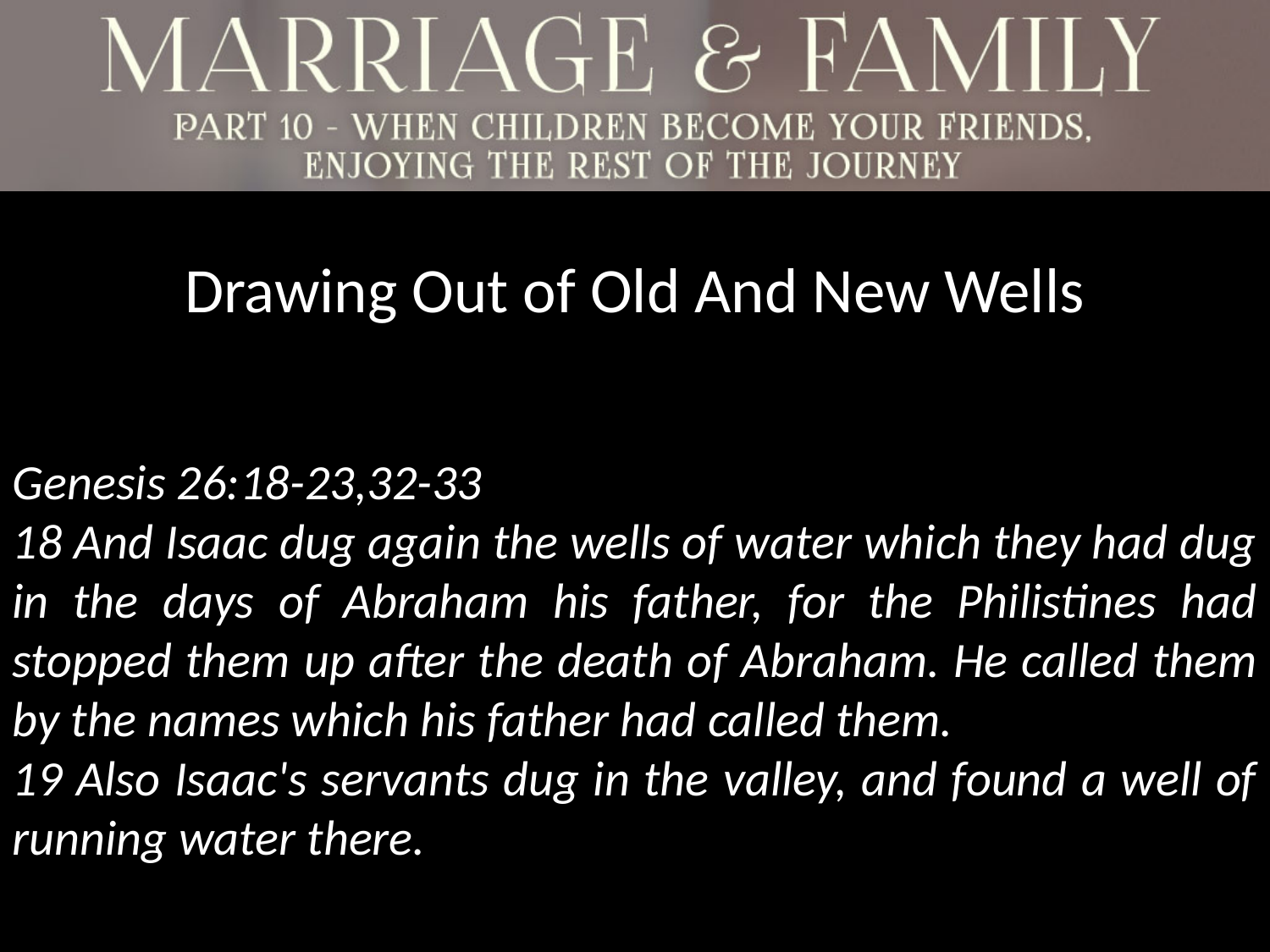

Drawing Out of Old And New Wells
Genesis 26:18-23,32-33
18 And Isaac dug again the wells of water which they had dug in the days of Abraham his father, for the Philistines had stopped them up after the death of Abraham. He called them by the names which his father had called them.
19 Also Isaac's servants dug in the valley, and found a well of running water there.